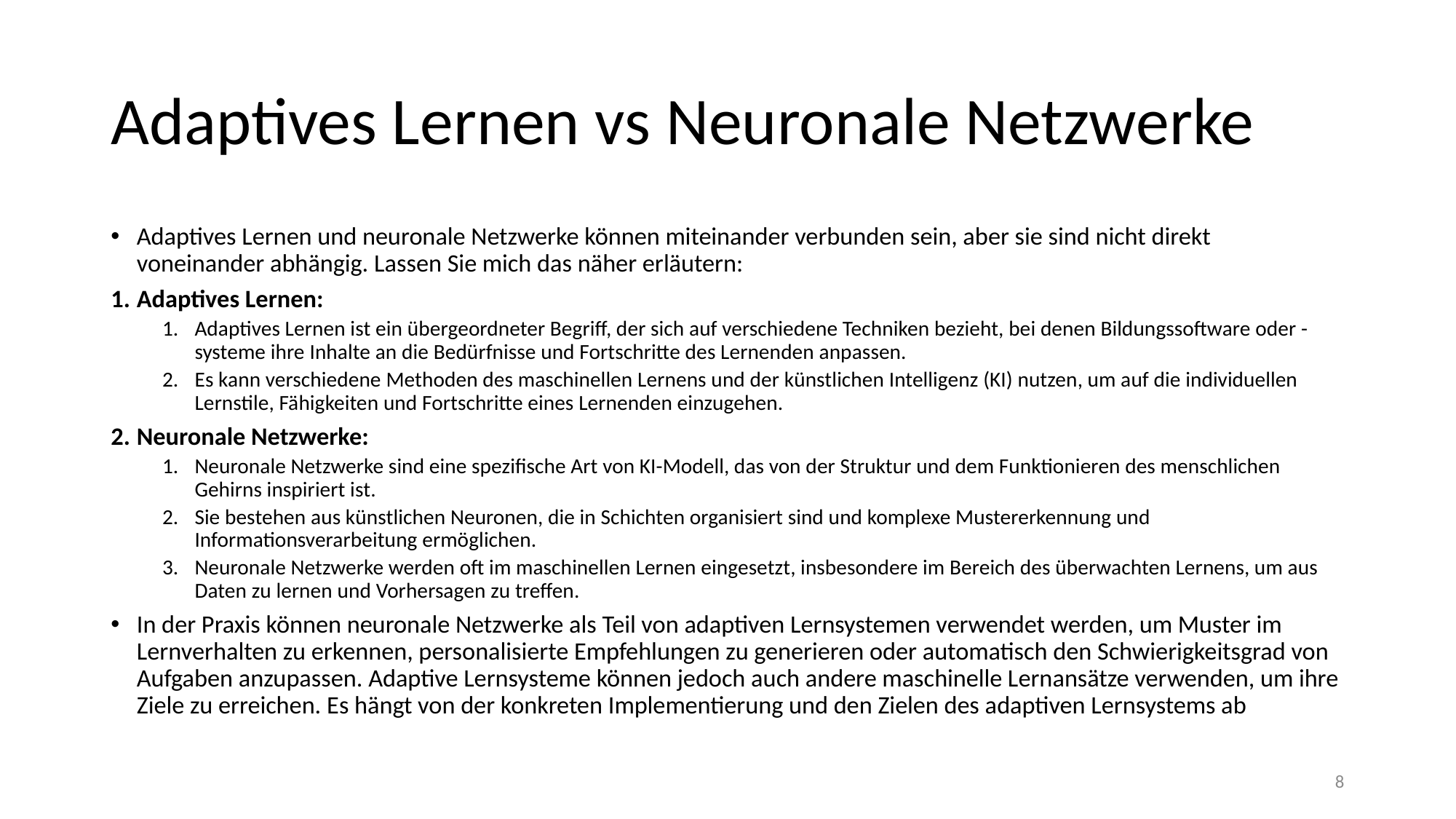

# Adaptives Lernen vs Neuronale Netzwerke
Adaptives Lernen und neuronale Netzwerke können miteinander verbunden sein, aber sie sind nicht direkt voneinander abhängig. Lassen Sie mich das näher erläutern:
Adaptives Lernen:
Adaptives Lernen ist ein übergeordneter Begriff, der sich auf verschiedene Techniken bezieht, bei denen Bildungssoftware oder -systeme ihre Inhalte an die Bedürfnisse und Fortschritte des Lernenden anpassen.
Es kann verschiedene Methoden des maschinellen Lernens und der künstlichen Intelligenz (KI) nutzen, um auf die individuellen Lernstile, Fähigkeiten und Fortschritte eines Lernenden einzugehen.
Neuronale Netzwerke:
Neuronale Netzwerke sind eine spezifische Art von KI-Modell, das von der Struktur und dem Funktionieren des menschlichen Gehirns inspiriert ist.
Sie bestehen aus künstlichen Neuronen, die in Schichten organisiert sind und komplexe Mustererkennung und Informationsverarbeitung ermöglichen.
Neuronale Netzwerke werden oft im maschinellen Lernen eingesetzt, insbesondere im Bereich des überwachten Lernens, um aus Daten zu lernen und Vorhersagen zu treffen.
In der Praxis können neuronale Netzwerke als Teil von adaptiven Lernsystemen verwendet werden, um Muster im Lernverhalten zu erkennen, personalisierte Empfehlungen zu generieren oder automatisch den Schwierigkeitsgrad von Aufgaben anzupassen. Adaptive Lernsysteme können jedoch auch andere maschinelle Lernansätze verwenden, um ihre Ziele zu erreichen. Es hängt von der konkreten Implementierung und den Zielen des adaptiven Lernsystems ab

8